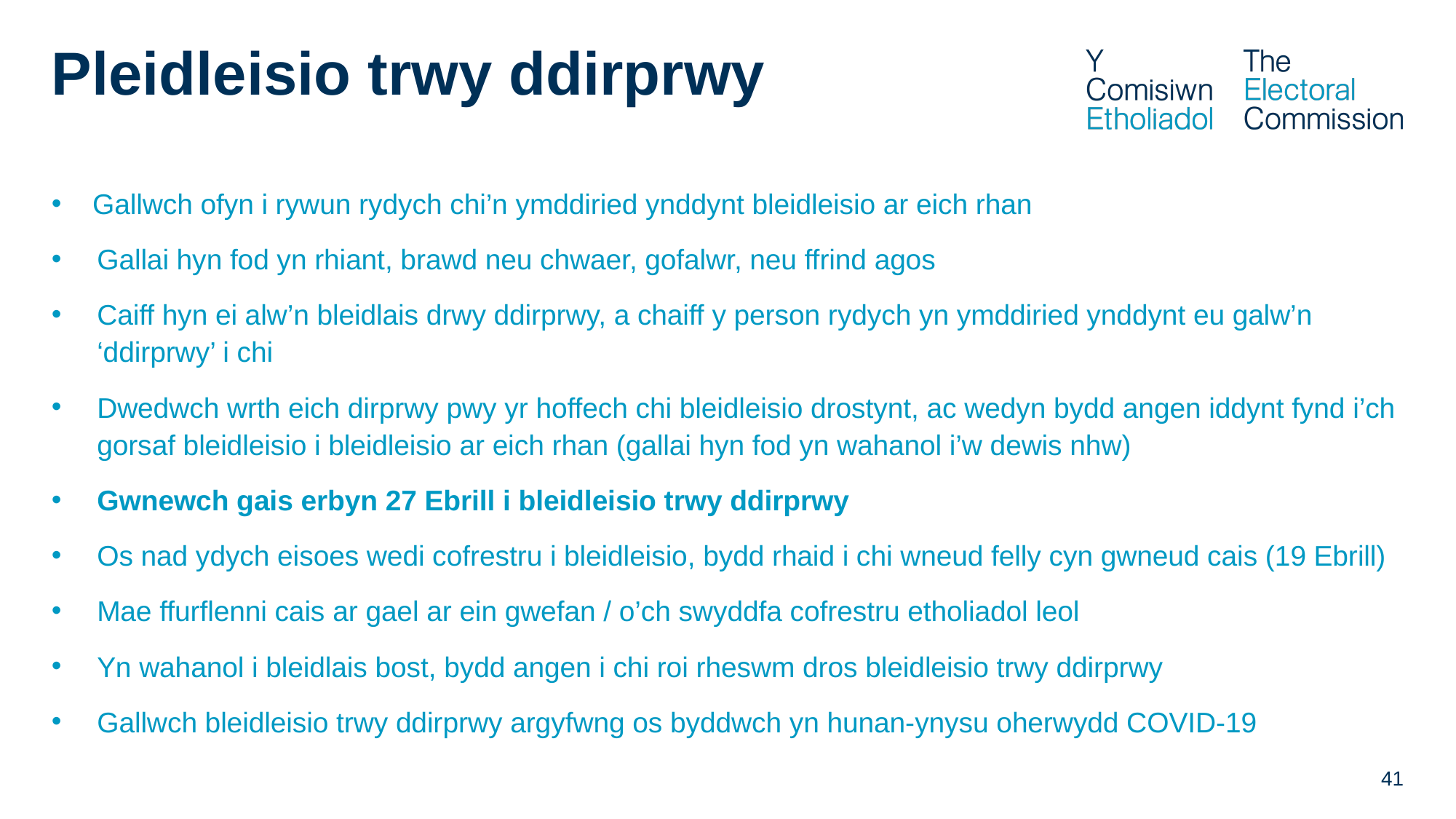

# Pleidleisio trwy ddirprwy
Gallwch ofyn i rywun rydych chi’n ymddiried ynddynt bleidleisio ar eich rhan
Gallai hyn fod yn rhiant, brawd neu chwaer, gofalwr, neu ffrind agos
Caiff hyn ei alw’n bleidlais drwy ddirprwy, a chaiff y person rydych yn ymddiried ynddynt eu galw’n ‘ddirprwy’ i chi
Dwedwch wrth eich dirprwy pwy yr hoffech chi bleidleisio drostynt, ac wedyn bydd angen iddynt fynd i’ch gorsaf bleidleisio i bleidleisio ar eich rhan (gallai hyn fod yn wahanol i’w dewis nhw)
Gwnewch gais erbyn 27 Ebrill i bleidleisio trwy ddirprwy
Os nad ydych eisoes wedi cofrestru i bleidleisio, bydd rhaid i chi wneud felly cyn gwneud cais (19 Ebrill)
Mae ffurflenni cais ar gael ar ein gwefan / o’ch swyddfa cofrestru etholiadol leol
Yn wahanol i bleidlais bost, bydd angen i chi roi rheswm dros bleidleisio trwy ddirprwy
Gallwch bleidleisio trwy ddirprwy argyfwng os byddwch yn hunan-ynysu oherwydd COVID-19